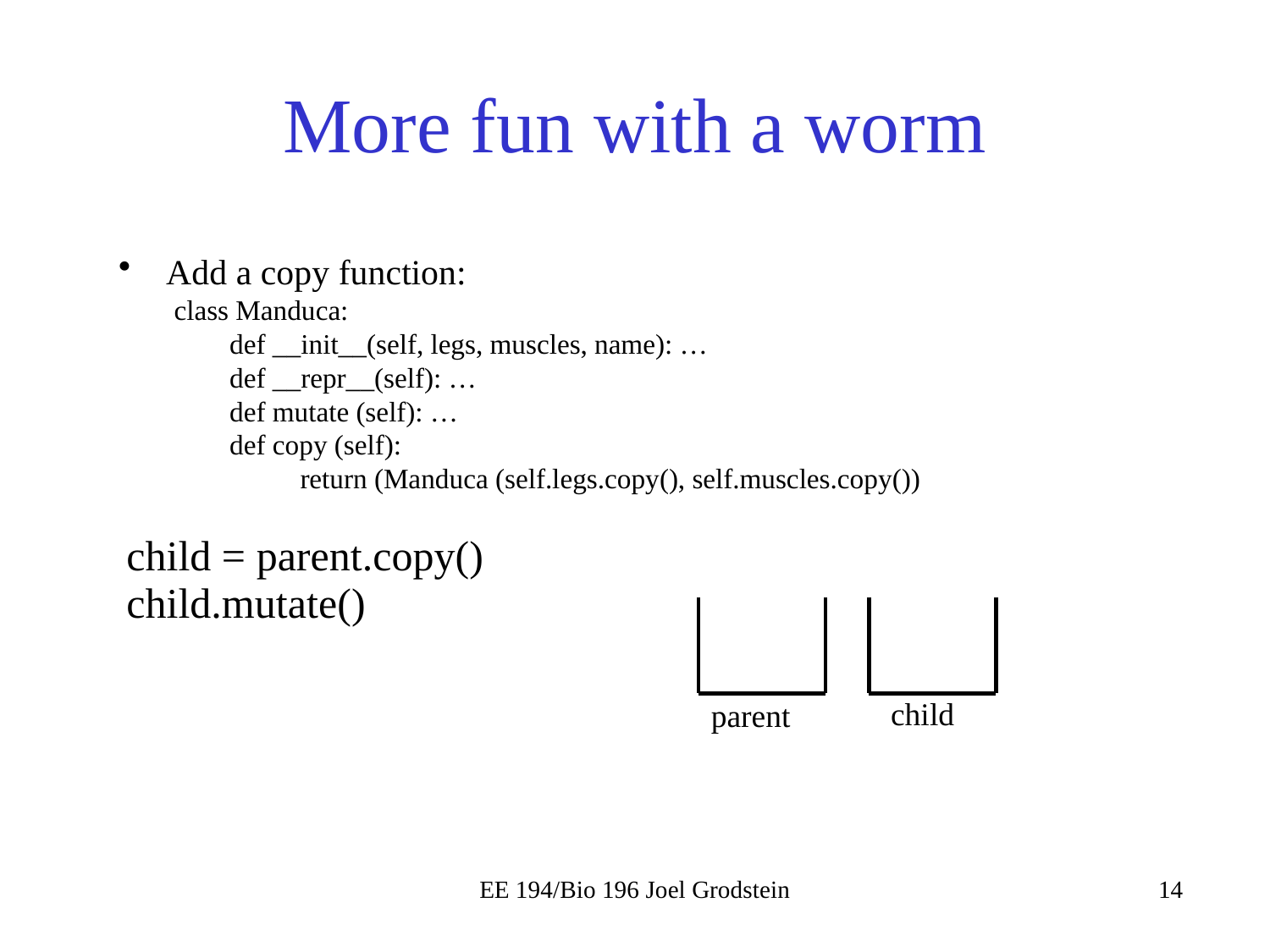

# More fun with a worm
Add a copy function:
class Manduca:
def __init__(self, legs, muscles, name): …
def __repr__(self): …
def mutate (self): …
def copy (self):
 return (Manduca (self.legs.copy(), self.muscles.copy())

child = parent.copy()
child.mutate()

child
parent
EE 194/Bio 196 Joel Grodstein